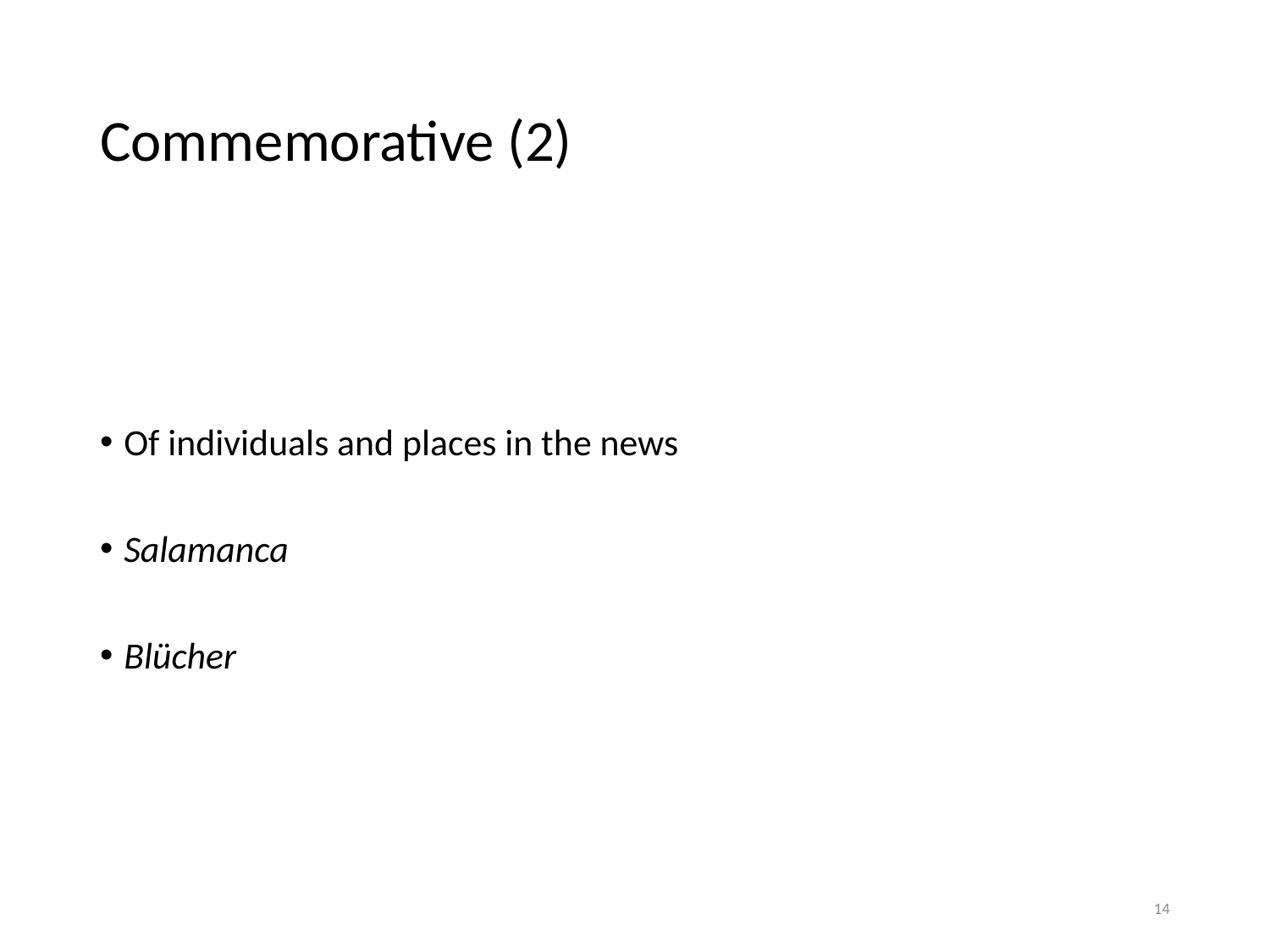

# Commemorative (2)

Of individuals and places in the news

Salamanca

Blücher
14